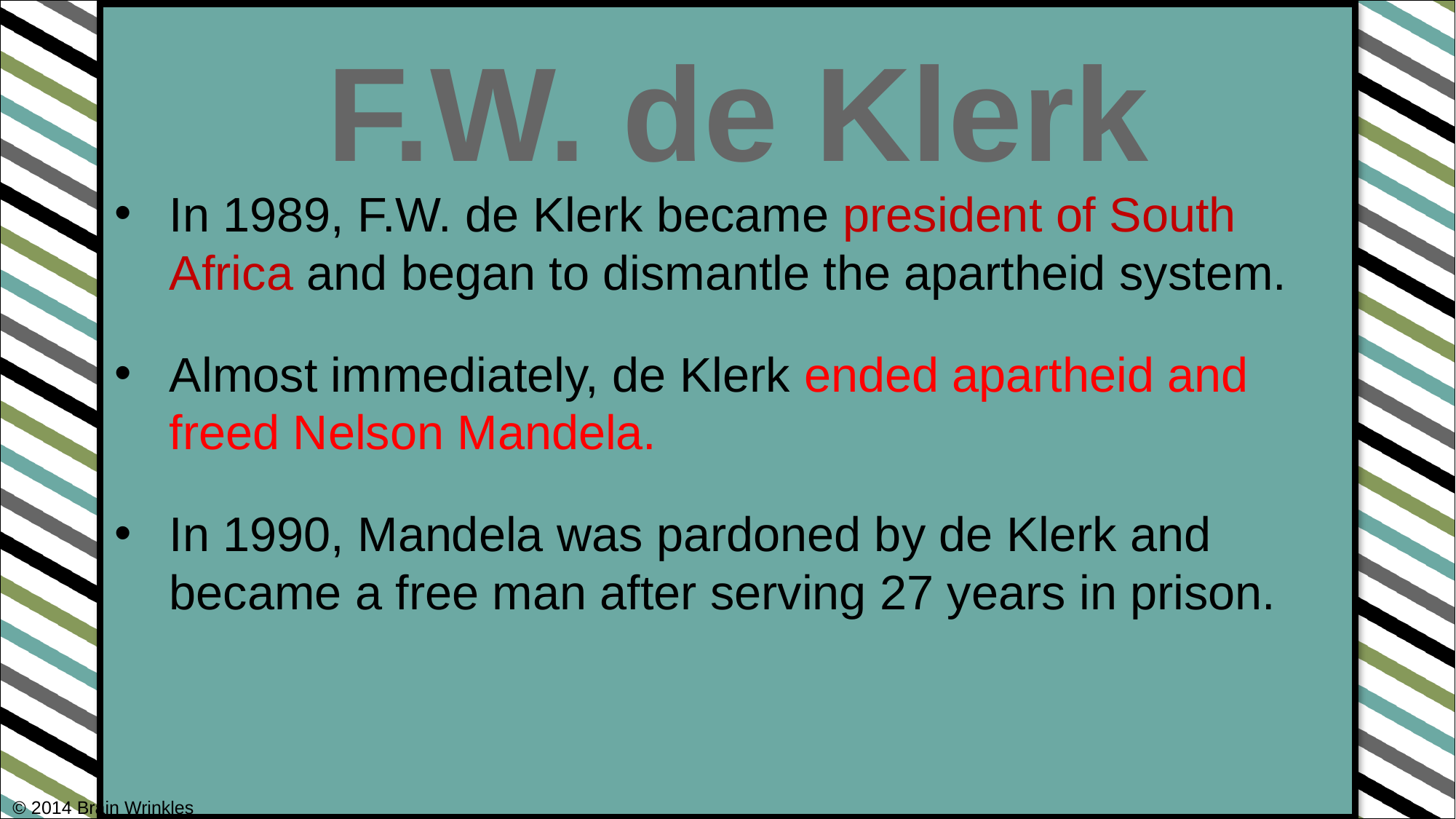

F.W. de Klerk
In 1989, F.W. de Klerk became president of South Africa and began to dismantle the apartheid system.

Almost immediately, de Klerk ended apartheid and freed Nelson Mandela.

In 1990, Mandela was pardoned by de Klerk and became a free man after serving 27 years in prison.

© 2014 Brain Wrinkles